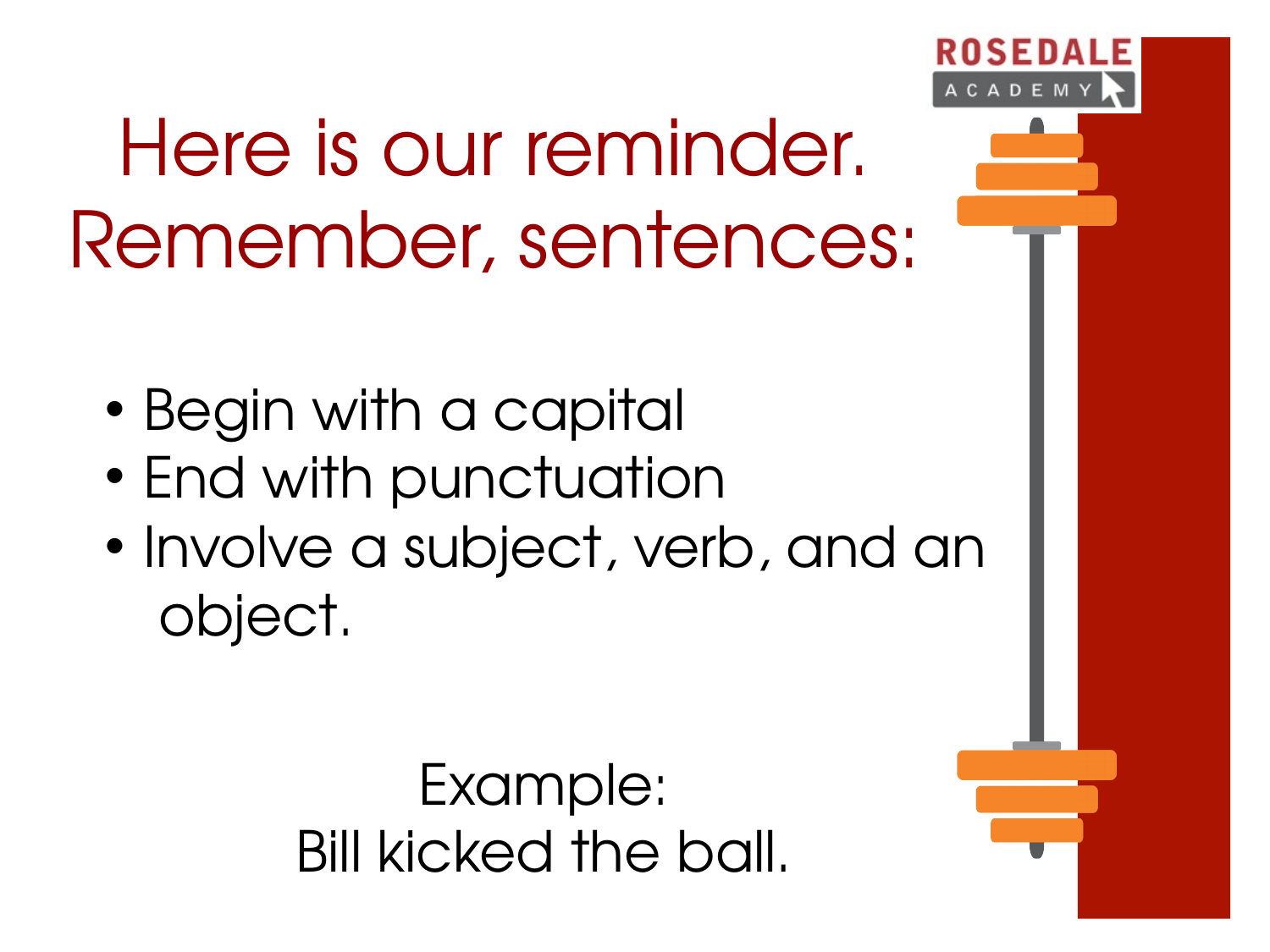

# Here is our reminder.
Remember, sentences:

Begin with a capital
End with punctuation
Involve a subject, verb, and an  object.

Example:
Bill kicked the ball.